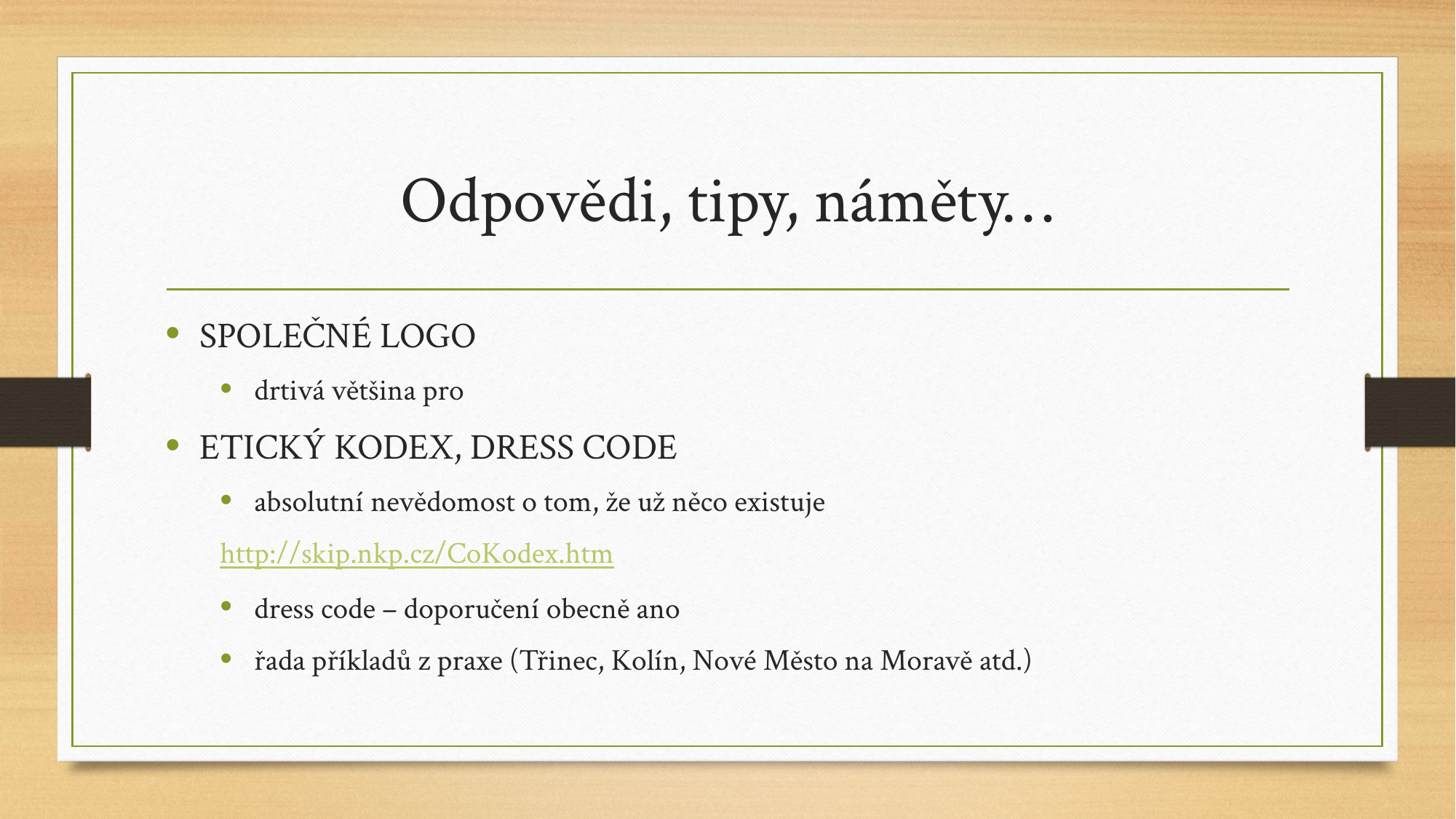

# Odpovědi, tipy, náměty…
SPOLEČNÉ LOGO
drtivá většina pro
ETICKÝ KODEX, DRESS CODE
absolutní nevědomost o tom, že už něco existuje
http://skip.nkp.cz/CoKodex.htm
dress code – doporučení obecně ano
řada příkladů z praxe (Třinec, Kolín, Nové Město na Moravě atd.)